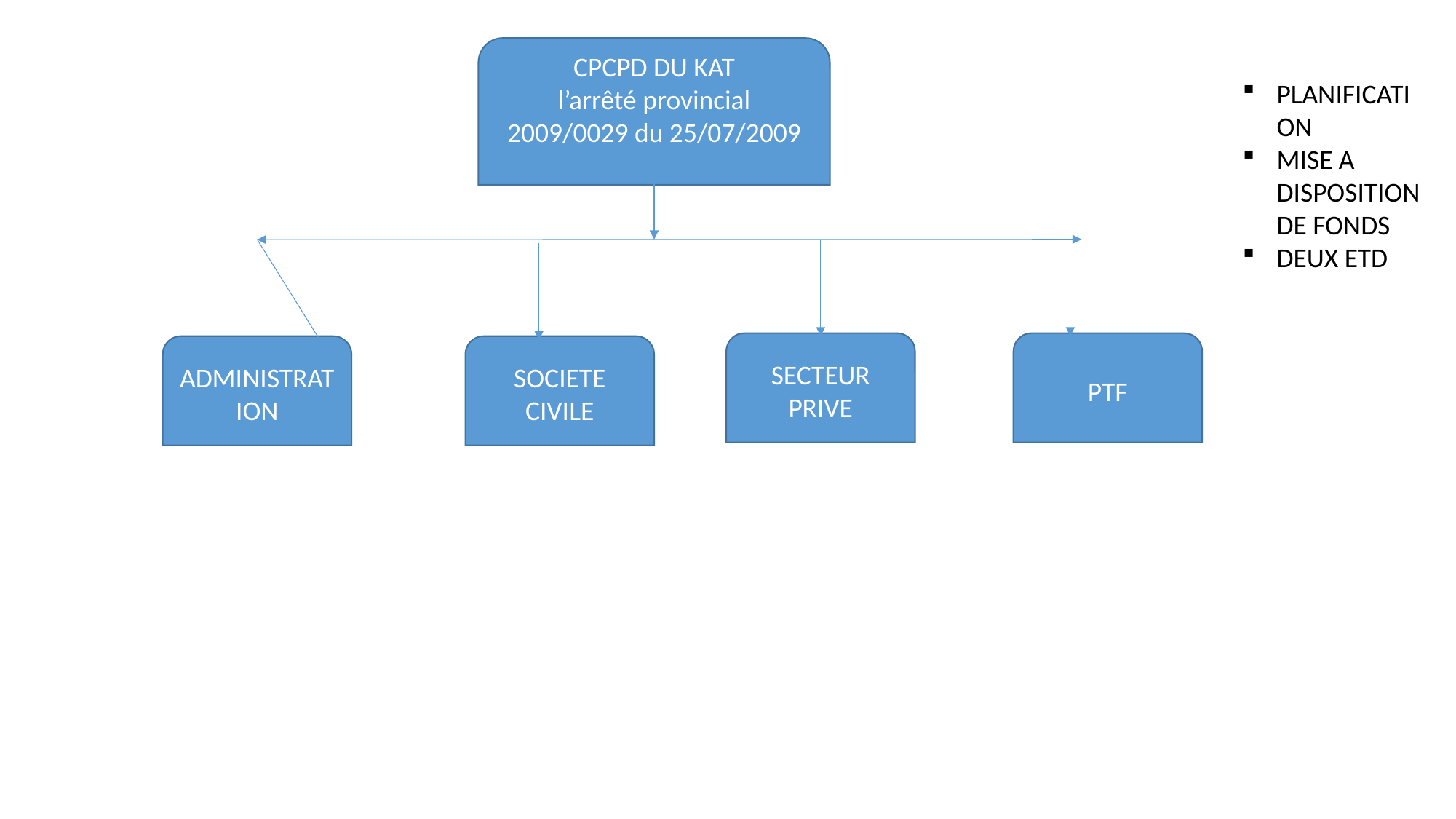

CPCPD DU KAT
l’arrêté provincial 2009/0029 du 25/07/2009

PLANIFICATION
MISE A DISPOSITION DE FONDS
DEUX ETD

SECTEUR PRIVE
PTF
ADMINISTRATION
SOCIETE CIVILE